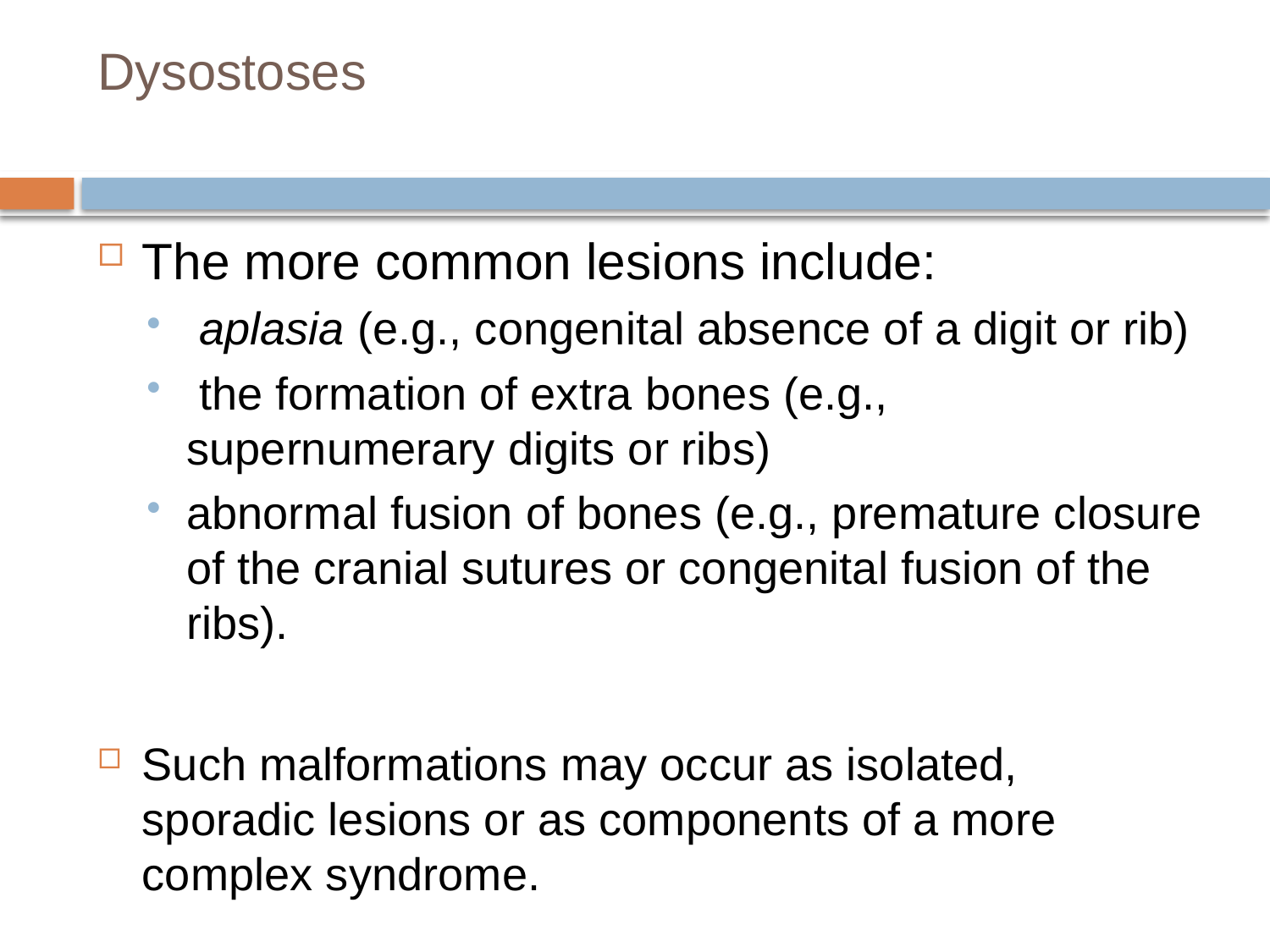

# Dysostoses
The more common lesions include:
 aplasia (e.g., congenital absence of a digit or rib)
 the formation of extra bones (e.g., supernumerary digits or ribs)
abnormal fusion of bones (e.g., premature closure of the cranial sutures or congenital fusion of the ribs).

Such malformations may occur as isolated, sporadic lesions or as components of a more complex syndrome.